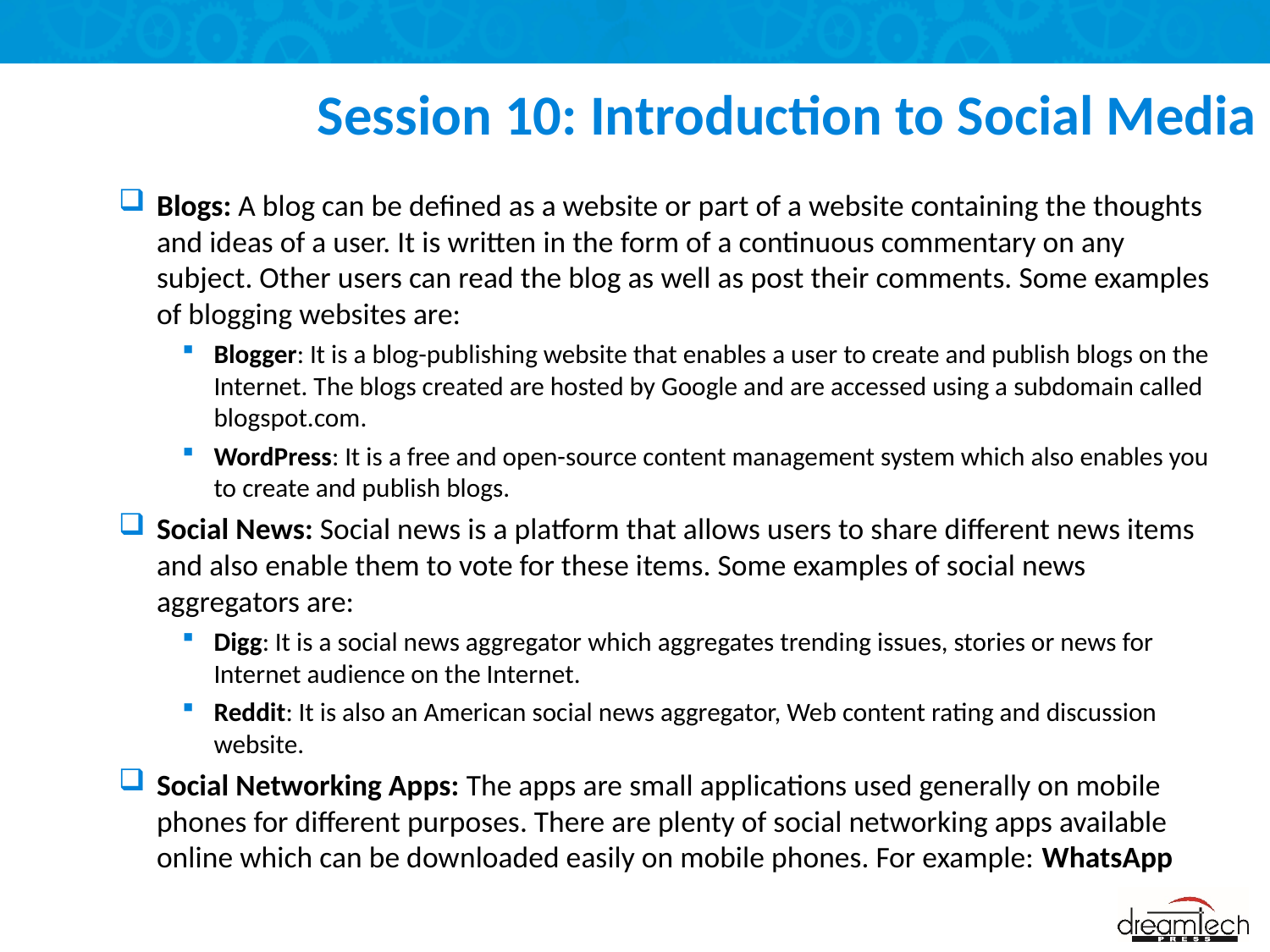

# Session 10: Introduction to Social Media
Blogs: A blog can be defined as a website or part of a website containing the thoughts and ideas of a user. It is written in the form of a continuous commentary on any subject. Other users can read the blog as well as post their comments. Some examples of blogging websites are:
Blogger: It is a blog-publishing website that enables a user to create and publish blogs on the Internet. The blogs created are hosted by Google and are accessed using a subdomain called blogspot.com.
WordPress: It is a free and open-source content management system which also enables you to create and publish blogs.
Social News: Social news is a platform that allows users to share different news items and also enable them to vote for these items. Some examples of social news aggregators are:
Digg: It is a social news aggregator which aggregates trending issues, stories or news for Internet audience on the Internet.
Reddit: It is also an American social news aggregator, Web content rating and discussion website.
Social Networking Apps: The apps are small applications used generally on mobile phones for different purposes. There are plenty of social networking apps available online which can be downloaded easily on mobile phones. For example: WhatsApp